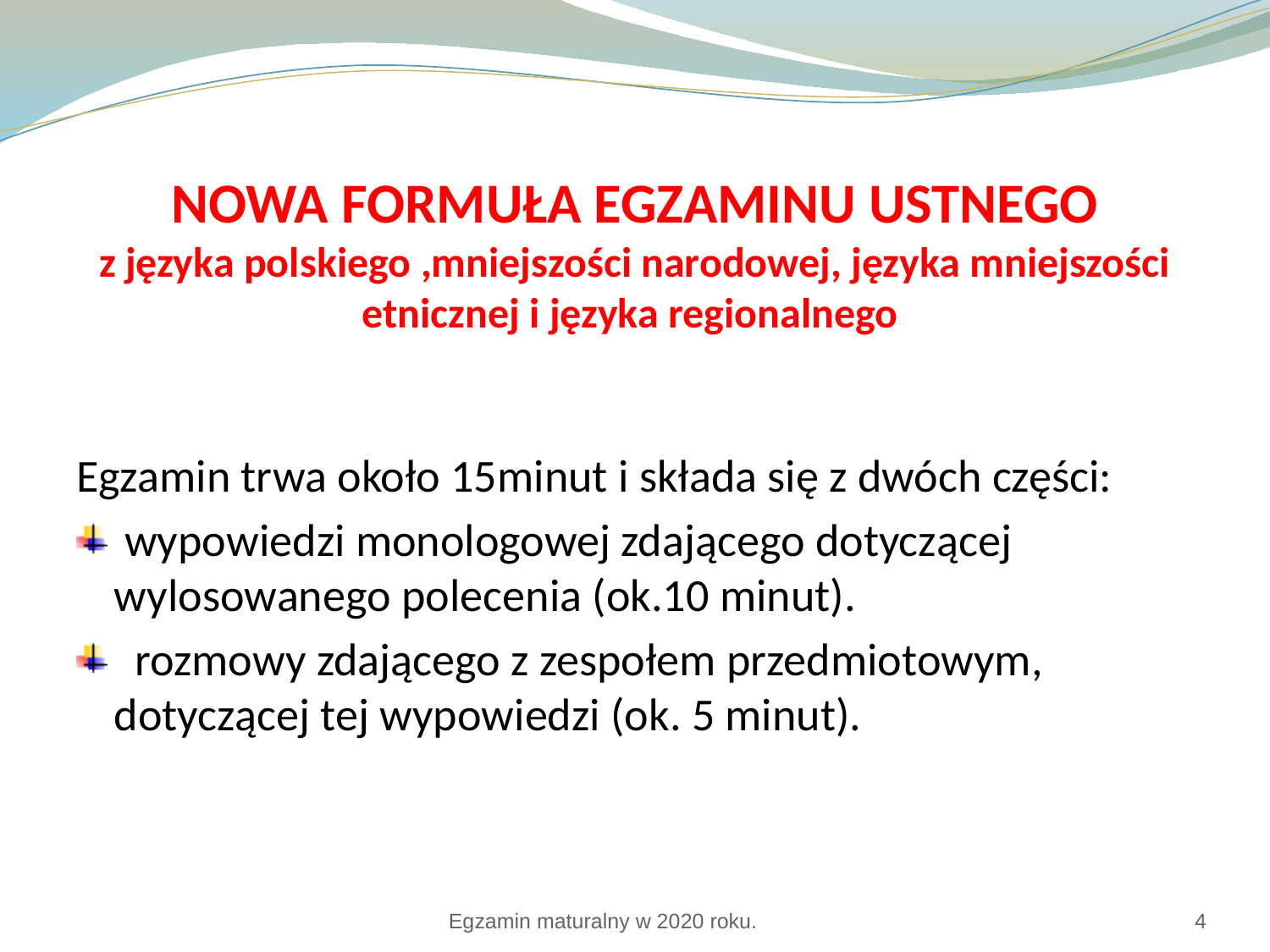

# NOWA FORMUŁA EGZAMINU USTNEGO z języka polskiego ,mniejszości narodowej, języka mniejszości etnicznej i języka regionalnego

Egzamin trwa około 15minut i składa się z dwóch części:
 wypowiedzi monologowej zdającego dotyczącej wylosowanego polecenia (ok.10 minut).
  rozmowy zdającego z zespołem przedmiotowym, dotyczącej tej wypowiedzi (ok. 5 minut).

Egzamin maturalny w 2020 roku.
4